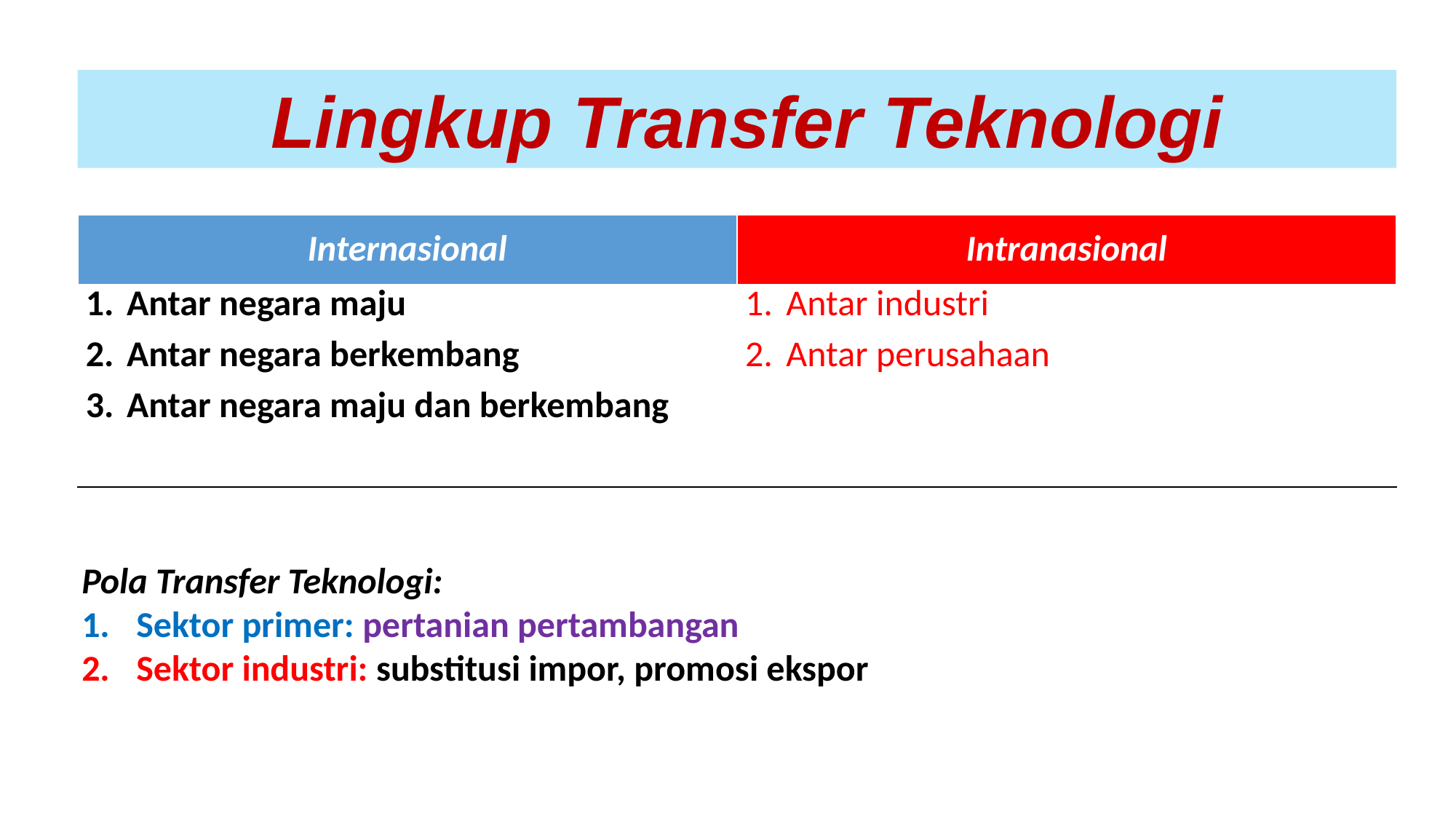

Lingkup Transfer Teknologi
| Internasional | Intranasional |
| --- | --- |
| Antar negara maju Antar negara berkembang Antar negara maju dan berkembang | Antar industri Antar perusahaan |
Pola Transfer Teknologi:
Sektor primer: pertanian pertambangan
Sektor industri: substitusi impor, promosi ekspor